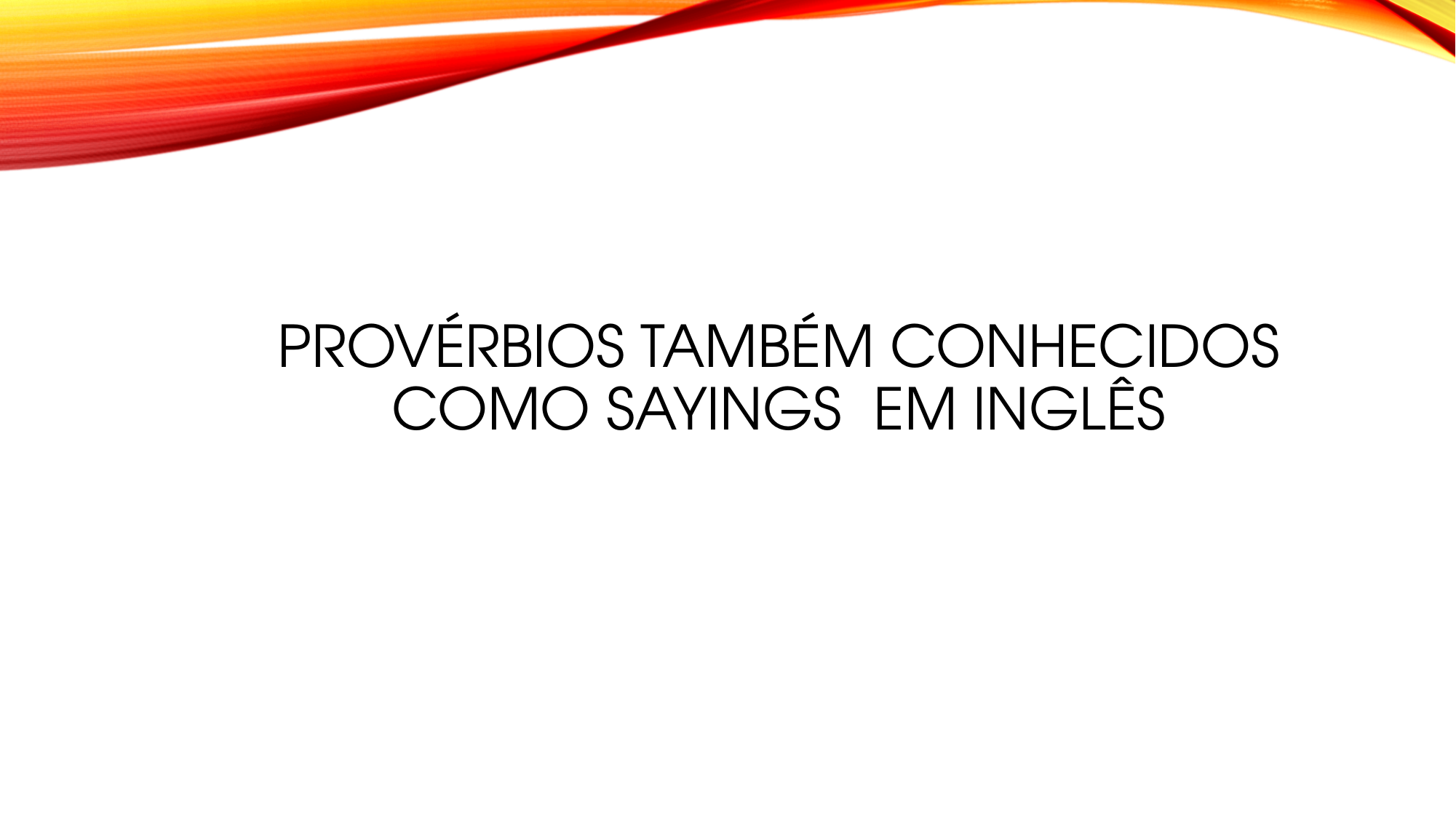

# Provérbios também conhecidos como Sayings  em Inglês